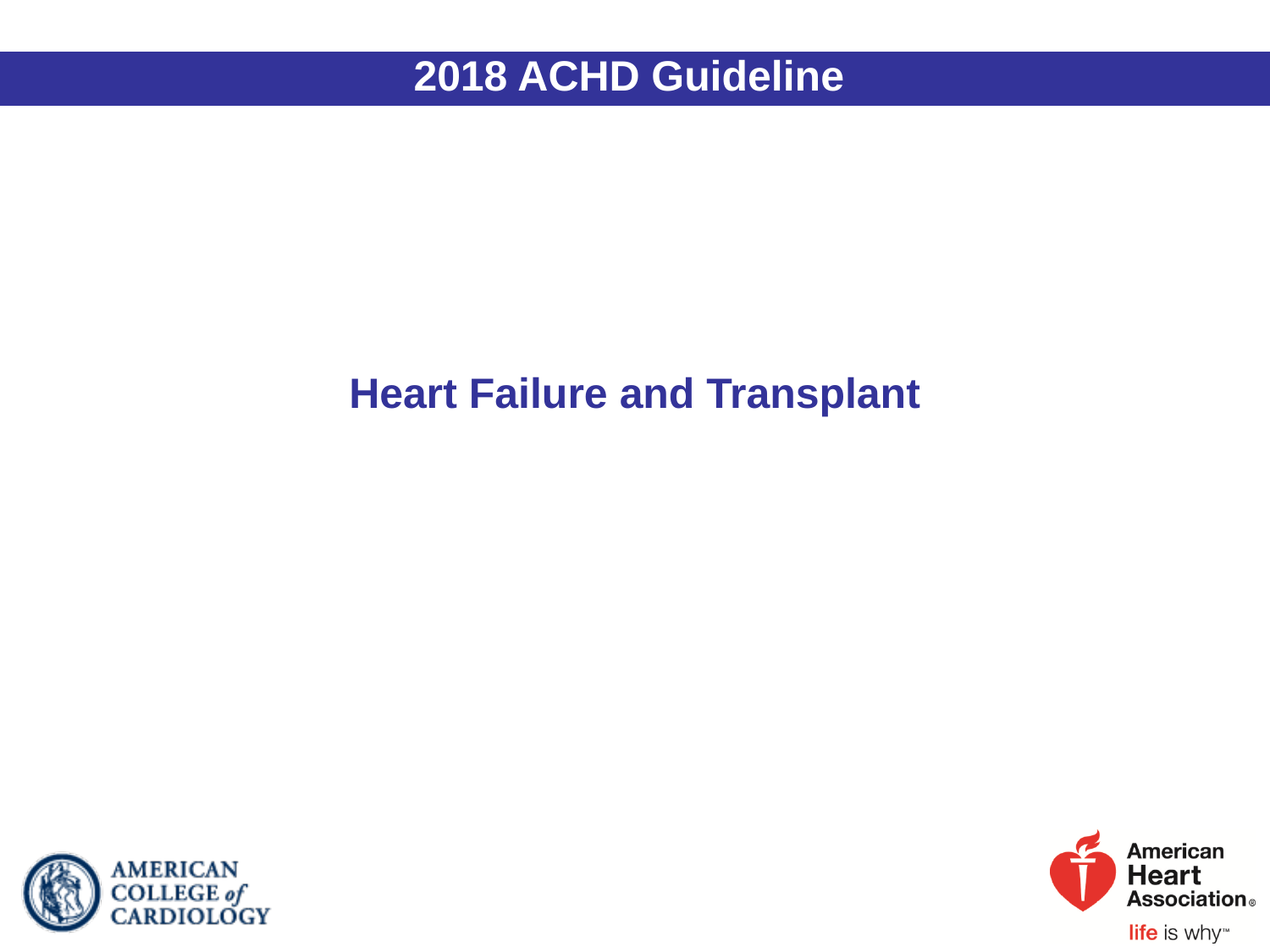

2018 ACHD Guideline
Heart Failure and Transplant